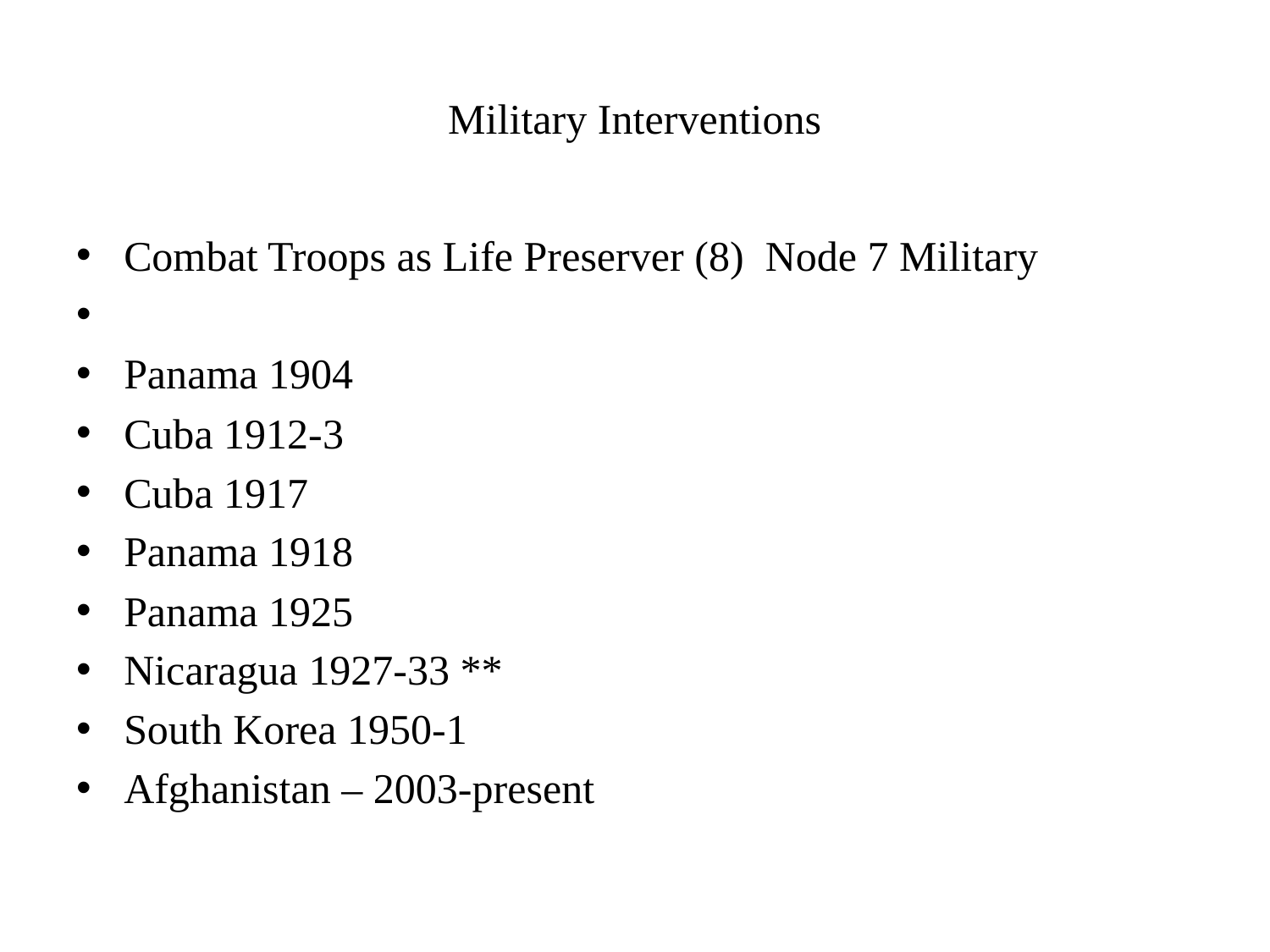

# Military Interventions
Combat Troops as Life Preserver (8)  Node 7 Military

Panama 1904
Cuba 1912-3
Cuba 1917
Panama 1918
Panama 1925
Nicaragua 1927-33 **
South Korea 1950-1
Afghanistan – 2003-present